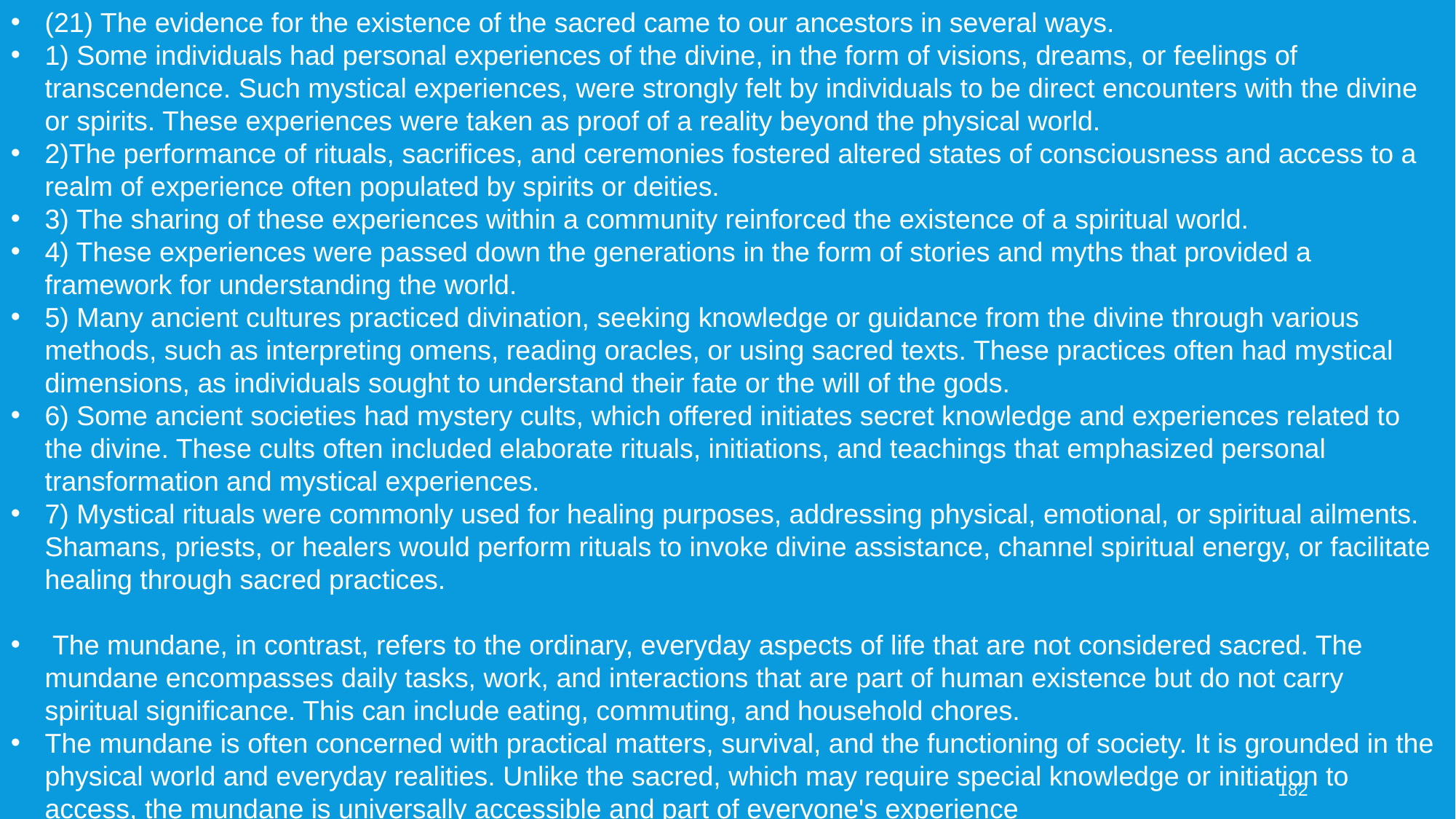

(21) The evidence for the existence of the sacred came to our ancestors in several ways.
1) Some individuals had personal experiences of the divine, in the form of visions, dreams, or feelings of transcendence. Such mystical experiences, were strongly felt by individuals to be direct encounters with the divine or spirits. These experiences were taken as proof of a reality beyond the physical world.
2)The performance of rituals, sacrifices, and ceremonies fostered altered states of consciousness and access to a realm of experience often populated by spirits or deities.
3) The sharing of these experiences within a community reinforced the existence of a spiritual world.
4) These experiences were passed down the generations in the form of stories and myths that provided a framework for understanding the world.
5) Many ancient cultures practiced divination, seeking knowledge or guidance from the divine through various methods, such as interpreting omens, reading oracles, or using sacred texts. These practices often had mystical dimensions, as individuals sought to understand their fate or the will of the gods.
6) Some ancient societies had mystery cults, which offered initiates secret knowledge and experiences related to the divine. These cults often included elaborate rituals, initiations, and teachings that emphasized personal transformation and mystical experiences.
7) Mystical rituals were commonly used for healing purposes, addressing physical, emotional, or spiritual ailments. Shamans, priests, or healers would perform rituals to invoke divine assistance, channel spiritual energy, or facilitate healing through sacred practices.

 The mundane, in contrast, refers to the ordinary, everyday aspects of life that are not considered sacred. The mundane encompasses daily tasks, work, and interactions that are part of human existence but do not carry spiritual significance. This can include eating, commuting, and household chores.
The mundane is often concerned with practical matters, survival, and the functioning of society. It is grounded in the physical world and everyday realities. Unlike the sacred, which may require special knowledge or initiation to access, the mundane is universally accessible and part of everyone's experience

182